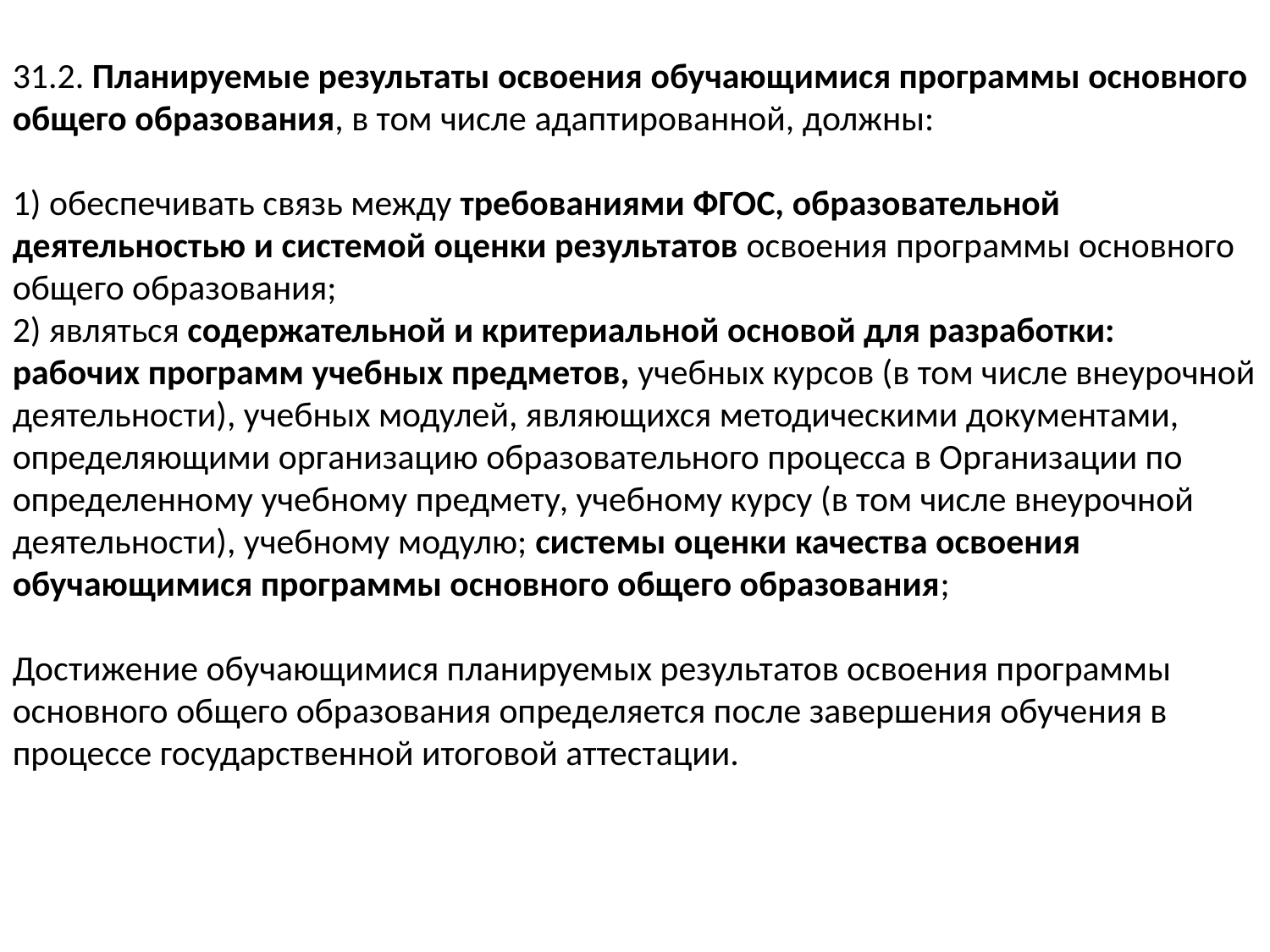

31.2. Планируемые результаты освоения обучающимися программы основного общего образования, в том числе адаптированной, должны:

1) обеспечивать связь между требованиями ФГОС, образовательной деятельностью и системой оценки результатов освоения программы основного общего образования;
2) являться содержательной и критериальной основой для разработки:
рабочих программ учебных предметов, учебных курсов (в том числе внеурочной деятельности), учебных модулей, являющихся методическими документами, определяющими организацию образовательного процесса в Организации по определенному учебному предмету, учебному курсу (в том числе внеурочной деятельности), учебному модулю; системы оценки качества освоения обучающимися программы основного общего образования;

Достижение обучающимися планируемых результатов освоения программы основного общего образования определяется после завершения обучения в процессе государственной итоговой аттестации.